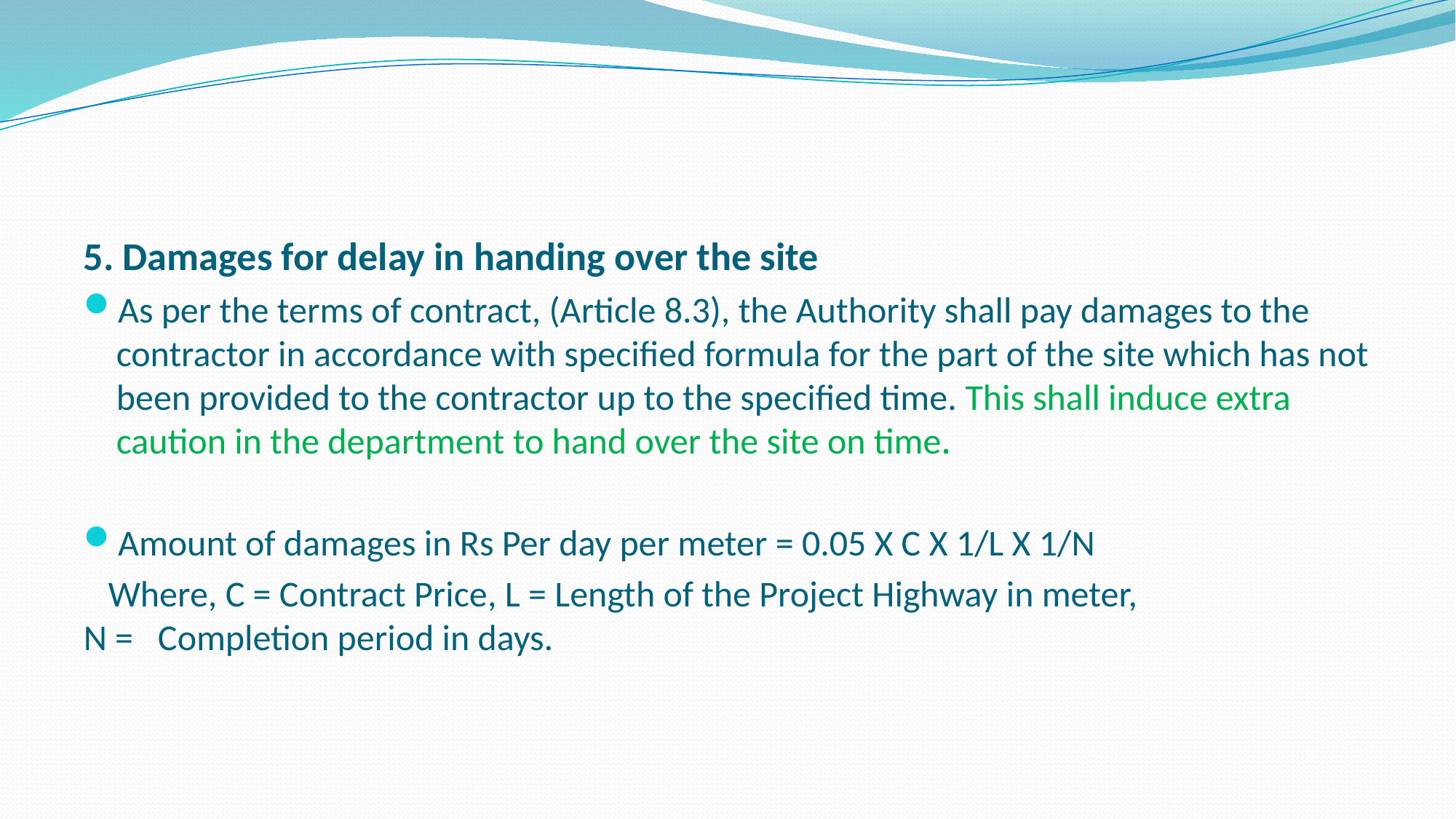

#
5. Damages for delay in handing over the site
As per the terms of contract, (Article 8.3), the Authority shall pay damages to the contractor in accordance with specified formula for the part of the site which has not been provided to the contractor up to the specified time. This shall induce extra caution in the department to hand over the site on time.

Amount of damages in Rs Per day per meter = 0.05 X C X 1/L X 1/N
   Where, C = Contract Price, L = Length of the Project Highway in meter,                            N =   Completion period in days.